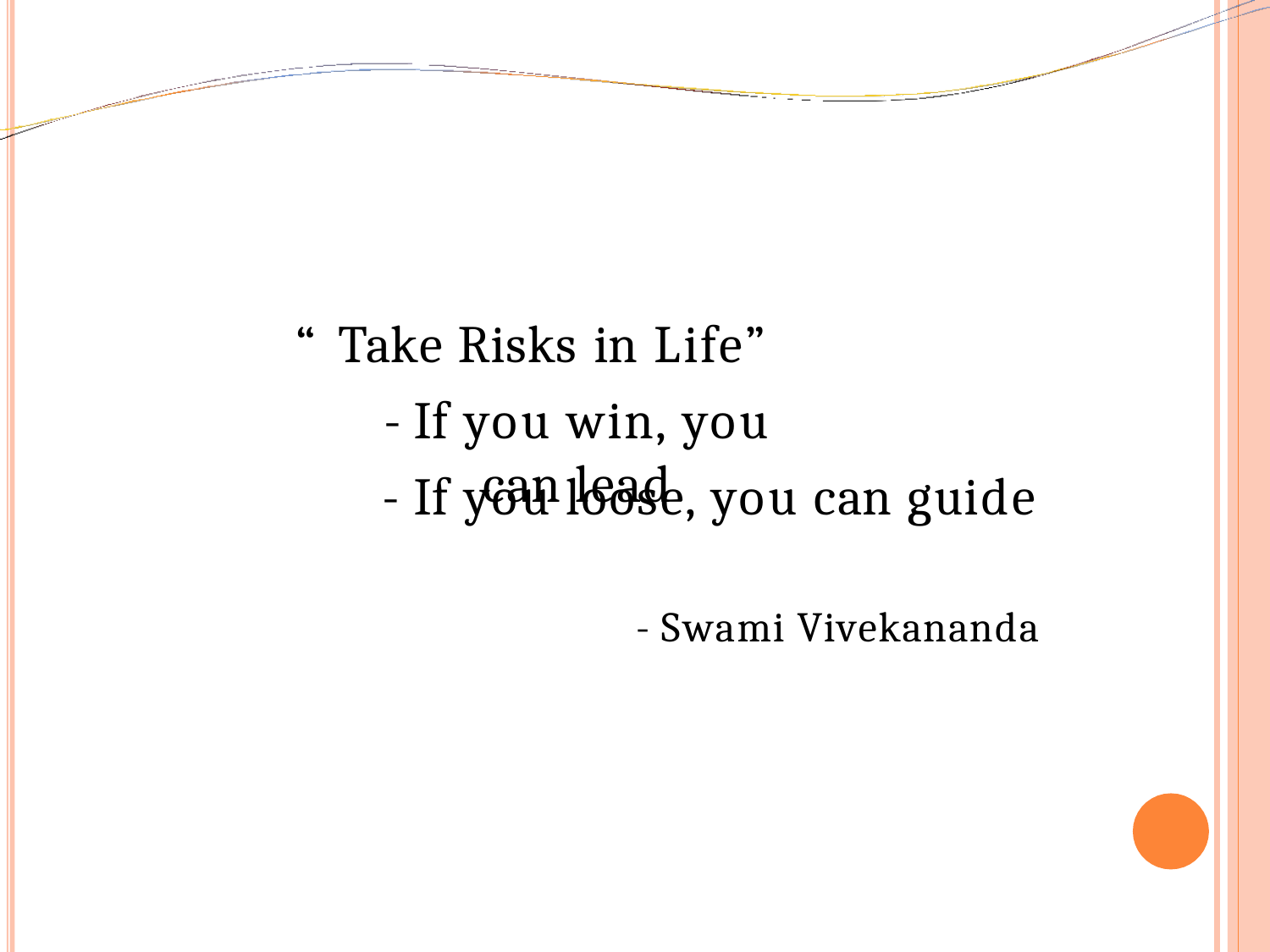

# “ Take Risks in Life”
- If you win, you can lead
- If you loose, you can guide

- Swami Vivekananda